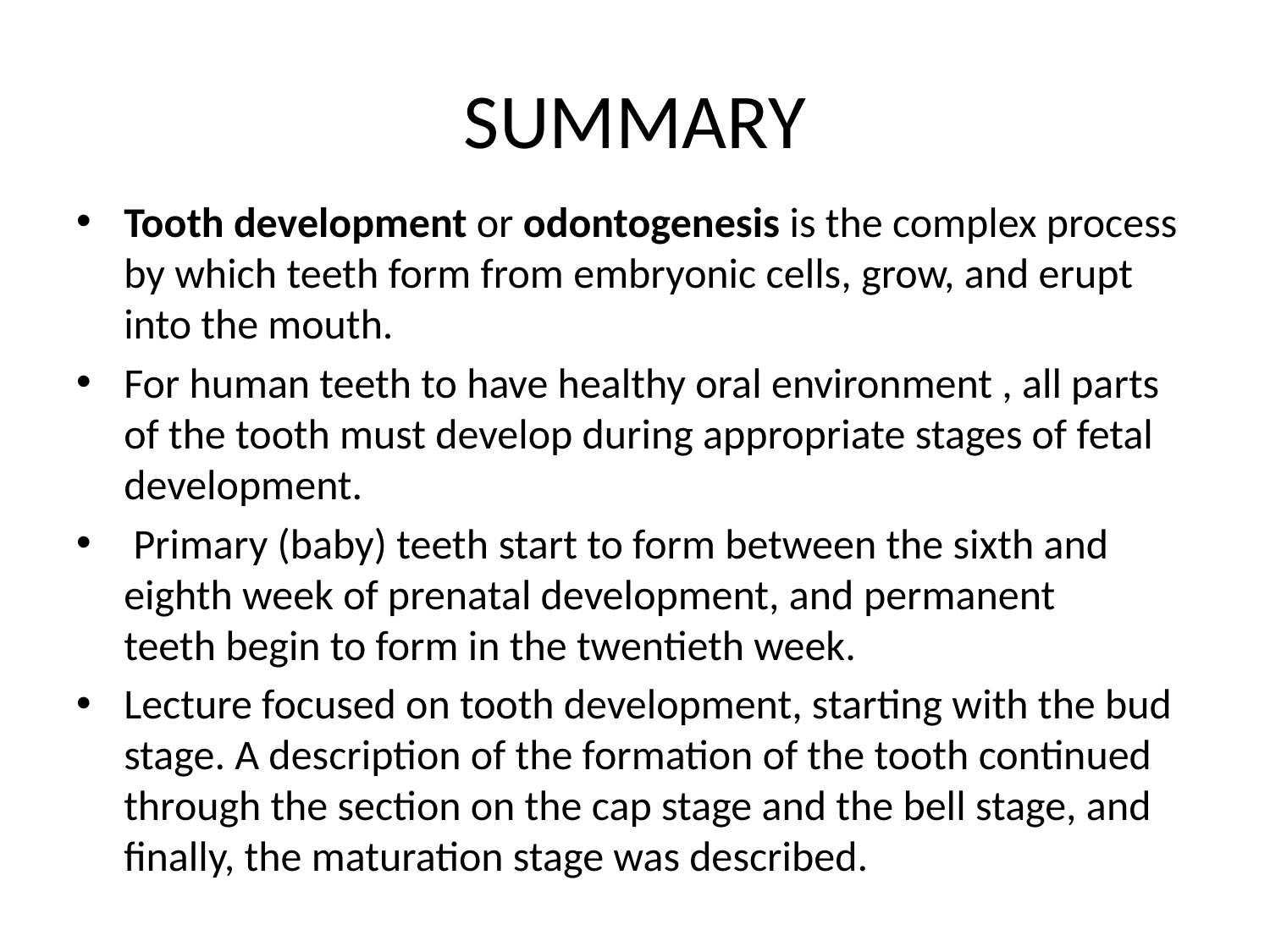

# SUMMARY
Tooth development or odontogenesis is the complex process by which teeth form from embryonic cells, grow, and erupt into the mouth.
For human teeth to have healthy oral environment , all parts of the tooth must develop during appropriate stages of fetal development.
 Primary (baby) teeth start to form between the sixth and eighth week of prenatal development, and permanent teeth begin to form in the twentieth week.
Lecture focused on tooth development, starting with the bud stage. A description of the formation of the tooth continued through the section on the cap stage and the bell stage, and finally, the maturation stage was described.